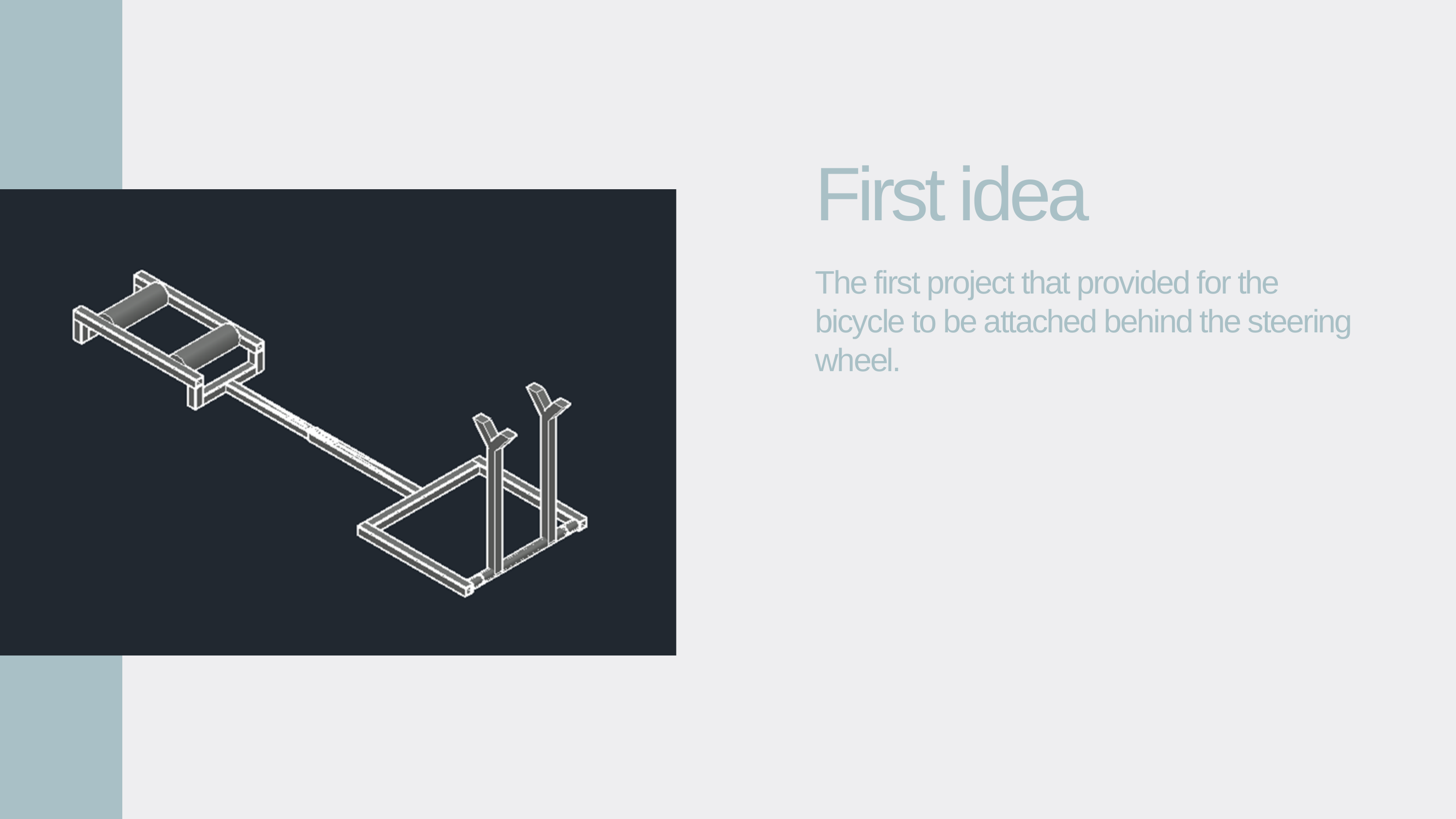

First idea

The first project that provided for the bicycle to be attached behind the steering wheel.